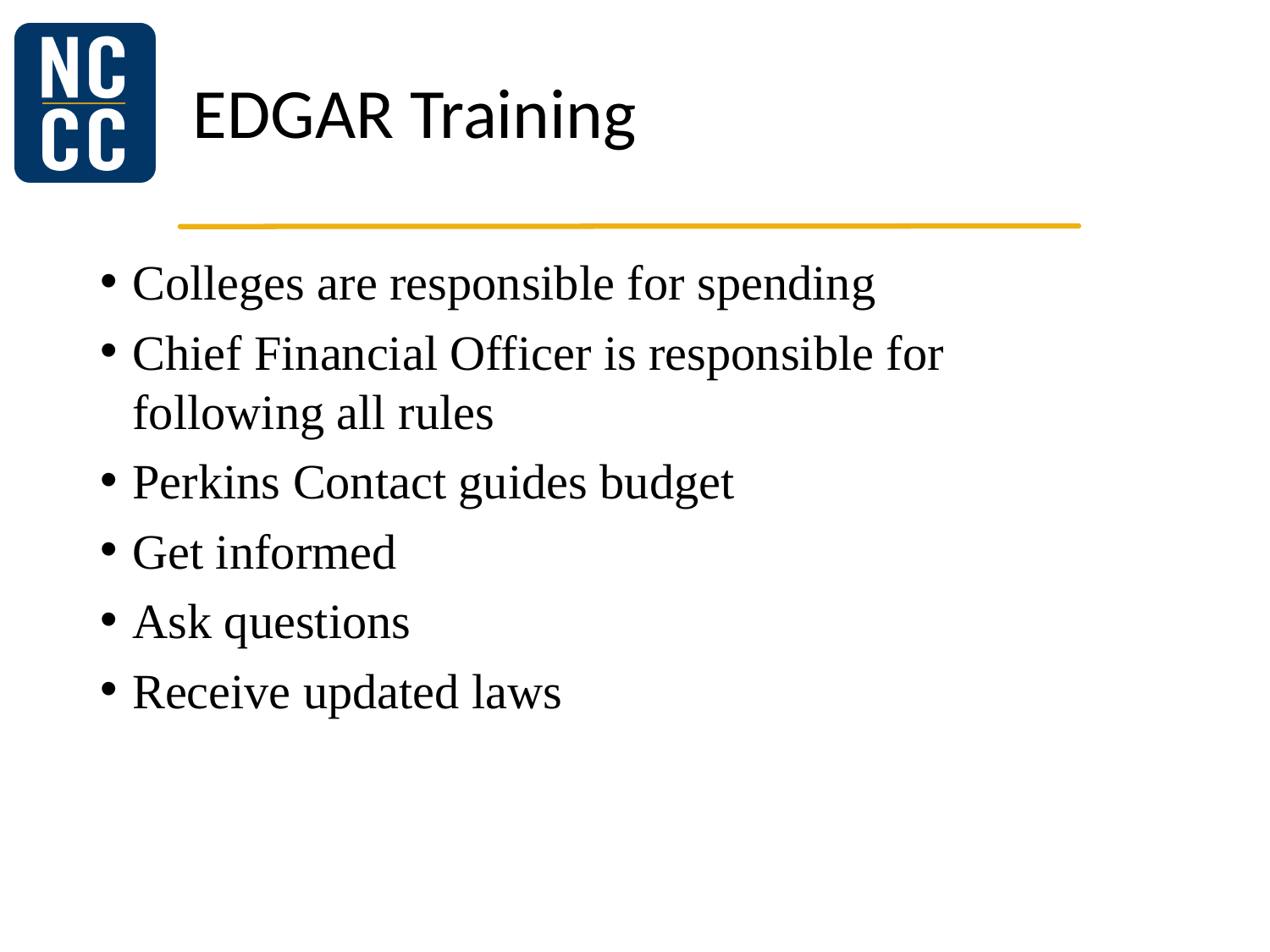

# EDGAR Training
Colleges are responsible for spending
Chief Financial Officer is responsible for following all rules
Perkins Contact guides budget
Get informed
Ask questions
Receive updated laws